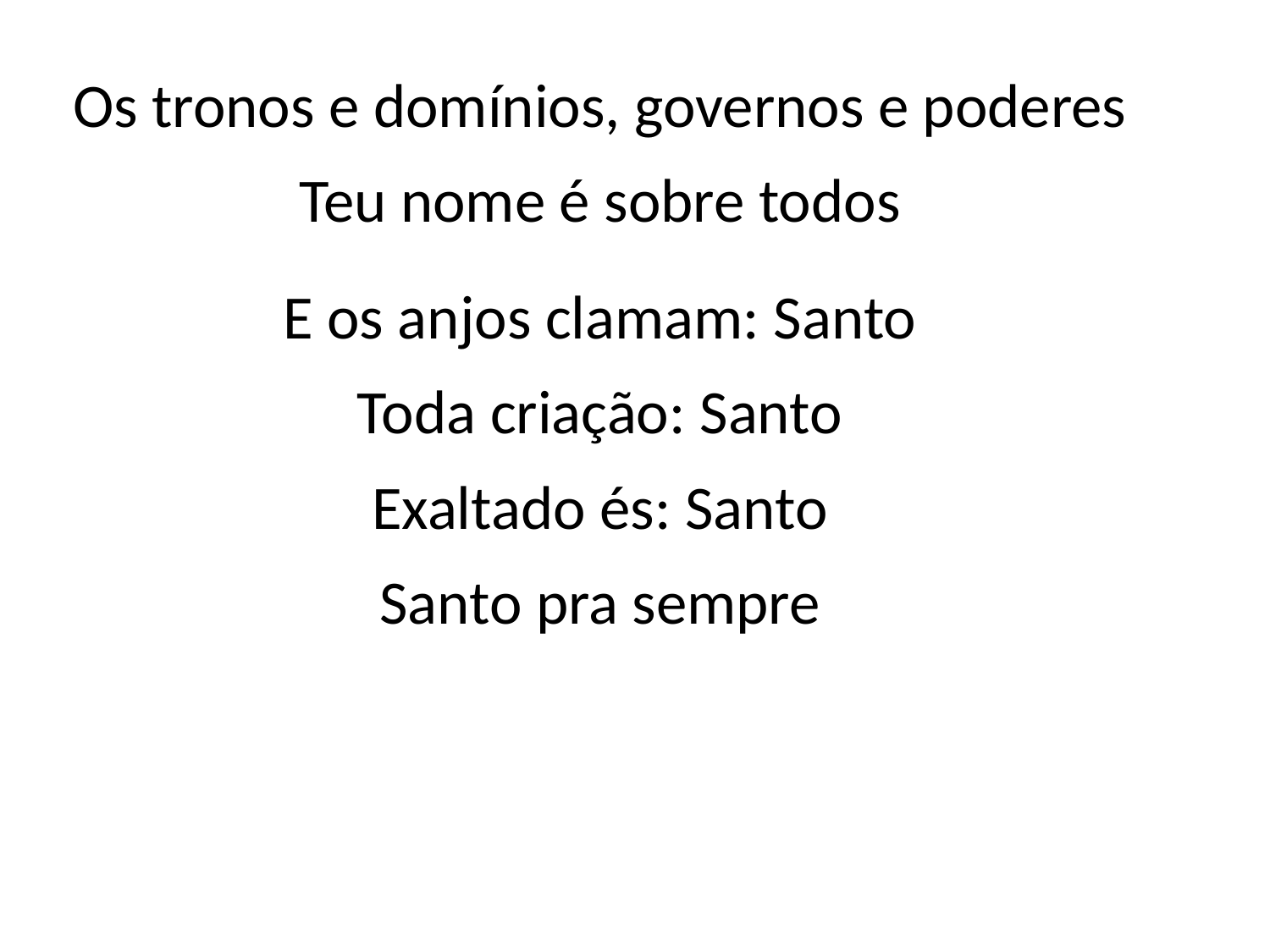

Os tronos e domínios, governos e poderes

Teu nome é sobre todos

E os anjos clamam: Santo

Toda criação: Santo

Exaltado és: Santo

Santo pra sempre
#